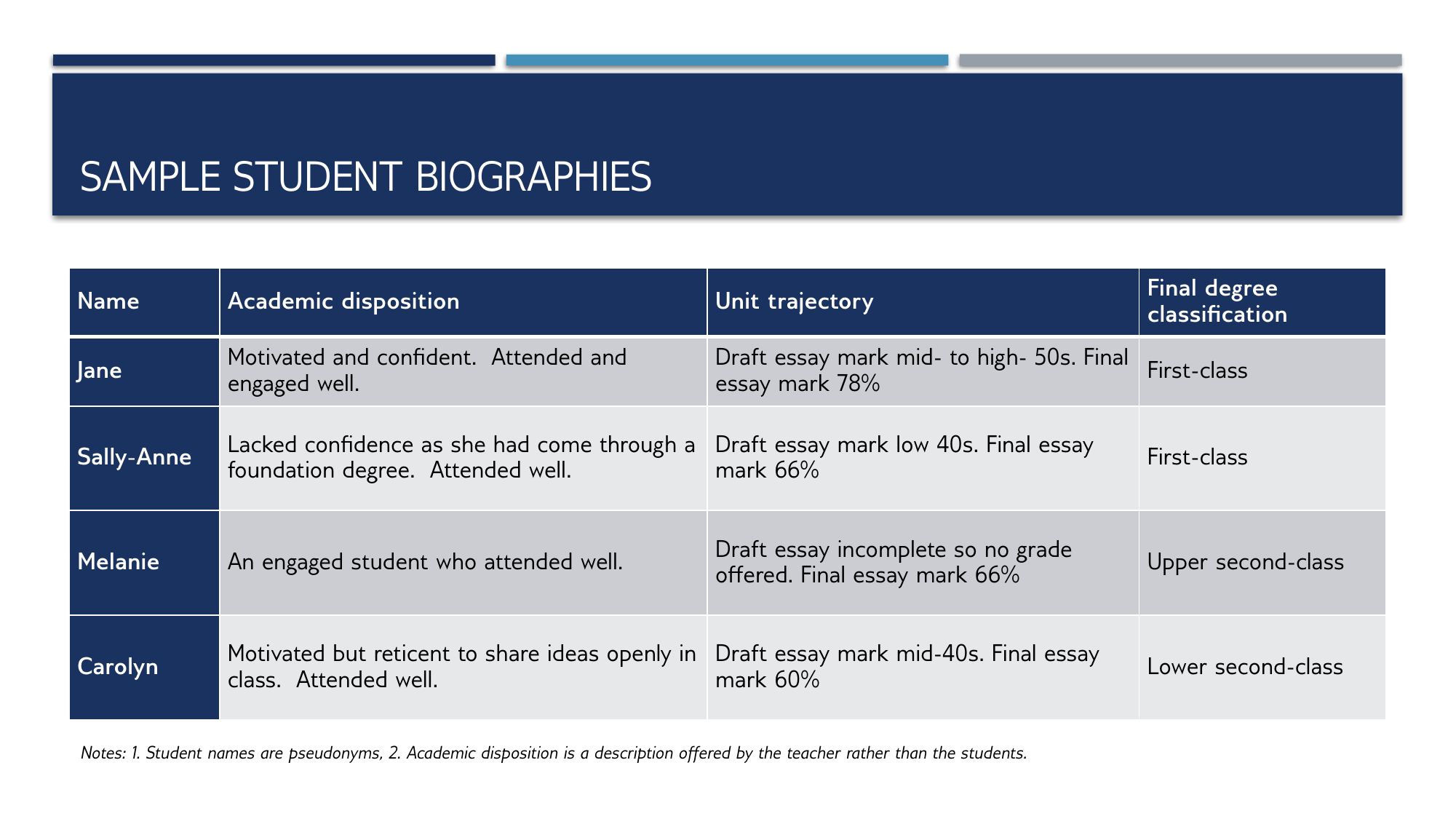

# Sample student biographies
| Name | Academic disposition | Unit trajectory | Final degree classification |
| --- | --- | --- | --- |
| Jane | Motivated and confident. Attended and engaged well. | Draft essay mark mid- to high- 50s. Final essay mark 78% | First-class |
| Sally-Anne | Lacked confidence as she had come through a foundation degree. Attended well. | Draft essay mark low 40s. Final essay mark 66% | First-class |
| Melanie | An engaged student who attended well. | Draft essay incomplete so no grade offered. Final essay mark 66% | Upper second-class |
| Carolyn | Motivated but reticent to share ideas openly in class. Attended well. | Draft essay mark mid-40s. Final essay mark 60% | Lower second-class |
Notes: 1. Student names are pseudonyms, 2. Academic disposition is a description offered by the teacher rather than the students.